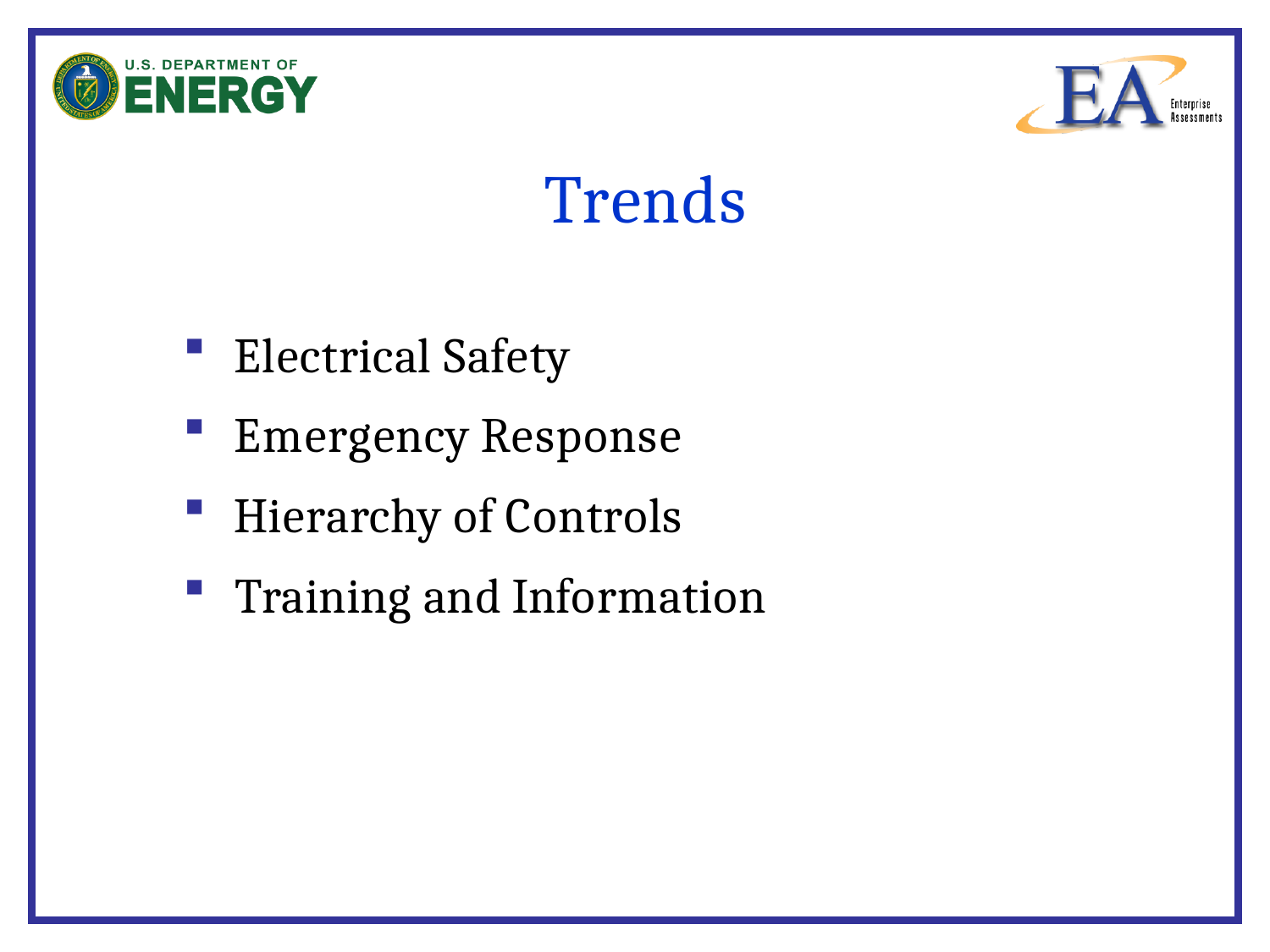

# Trends
Electrical Safety
Emergency Response
Hierarchy of Controls
Training and Information